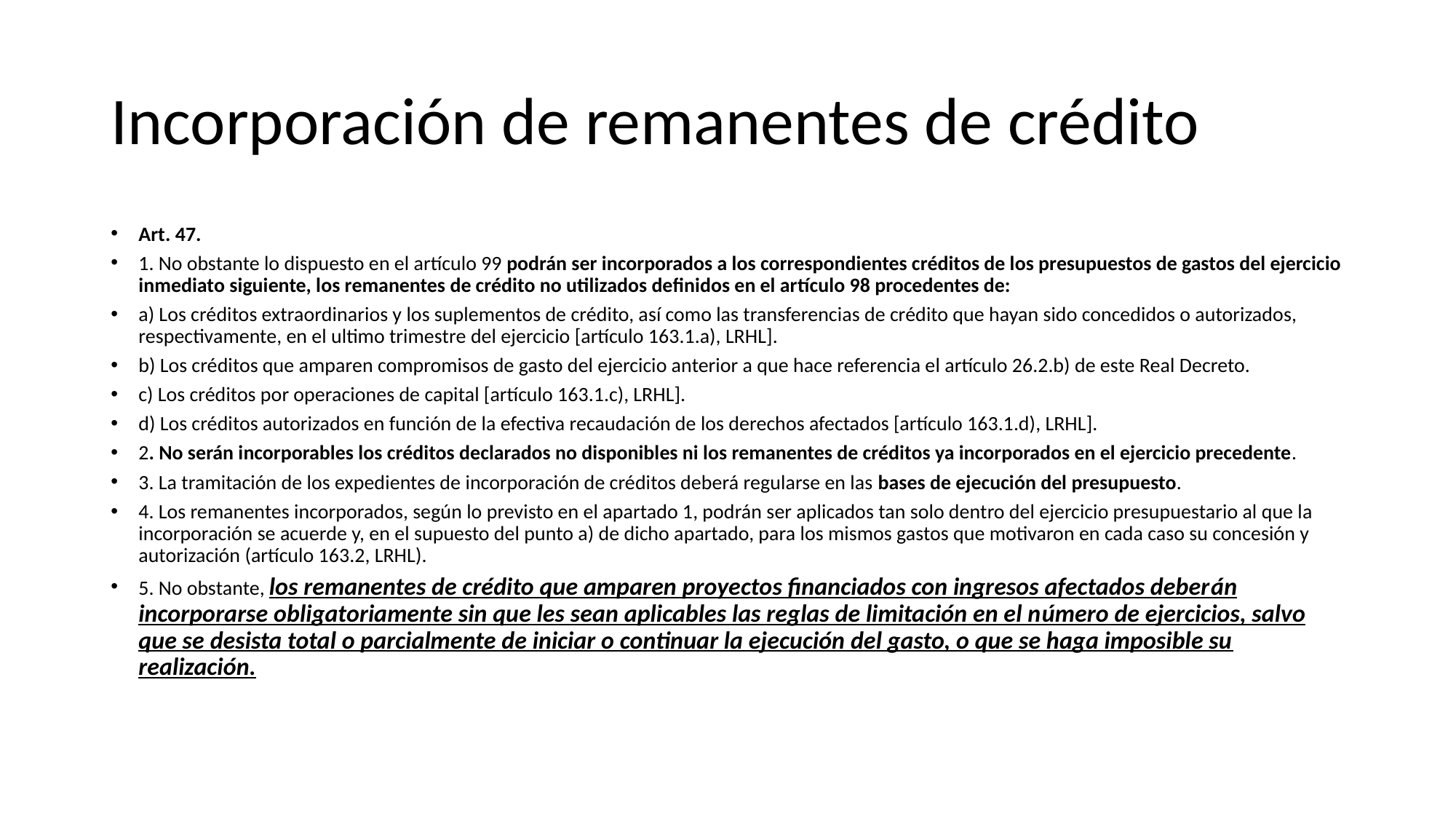

# Incorporación de remanentes de crédito
Art. 47.
1. No obstante lo dispuesto en el artículo 99 podrán ser incorporados a los correspondientes créditos de los presupuestos de gastos del ejercicio inmediato siguiente, los remanentes de crédito no utilizados definidos en el artículo 98 procedentes de:
a) Los créditos extraordinarios y los suplementos de crédito, así como las transferencias de crédito que hayan sido concedidos o autorizados, respectivamente, en el ultimo trimestre del ejercicio [artículo 163.1.a), LRHL].
b) Los créditos que amparen compromisos de gasto del ejercicio anterior a que hace referencia el artículo 26.2.b) de este Real Decreto.
c) Los créditos por operaciones de capital [artículo 163.1.c), LRHL].
d) Los créditos autorizados en función de la efectiva recaudación de los derechos afectados [artículo 163.1.d), LRHL].
2. No serán incorporables los créditos declarados no disponibles ni los remanentes de créditos ya incorporados en el ejercicio precedente.
3. La tramitación de los expedientes de incorporación de créditos deberá regularse en las bases de ejecución del presupuesto.
4. Los remanentes incorporados, según lo previsto en el apartado 1, podrán ser aplicados tan solo dentro del ejercicio presupuestario al que la incorporación se acuerde y, en el supuesto del punto a) de dicho apartado, para los mismos gastos que motivaron en cada caso su concesión y autorización (artículo 163.2, LRHL).
5. No obstante, los remanentes de crédito que amparen proyectos financiados con ingresos afectados deberán incorporarse obligatoriamente sin que les sean aplicables las reglas de limitación en el número de ejercicios, salvo que se desista total o parcialmente de iniciar o continuar la ejecución del gasto, o que se haga imposible su realización.